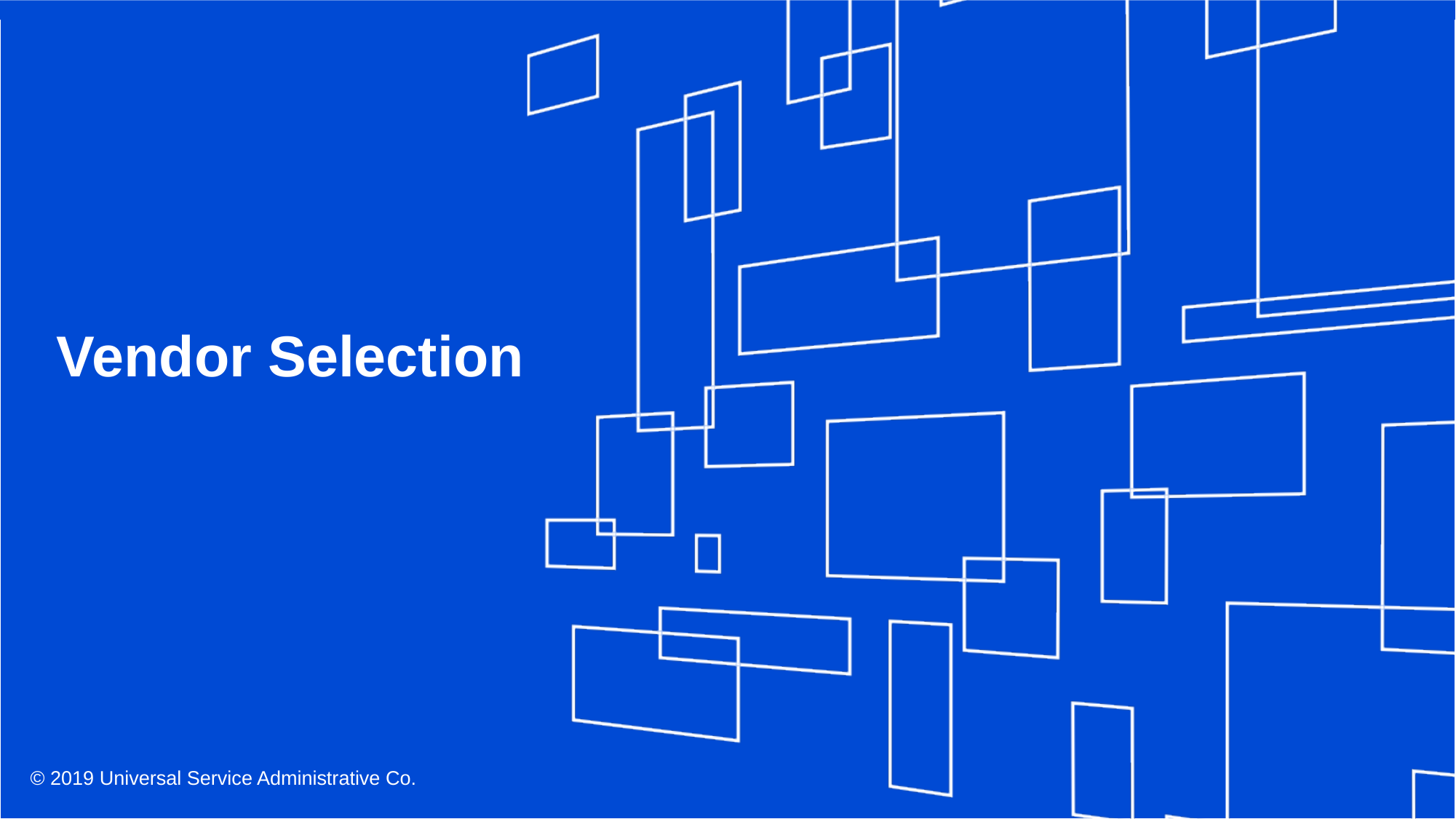

# Vendor Selection
© 2019 Universal Service Administrative Co.